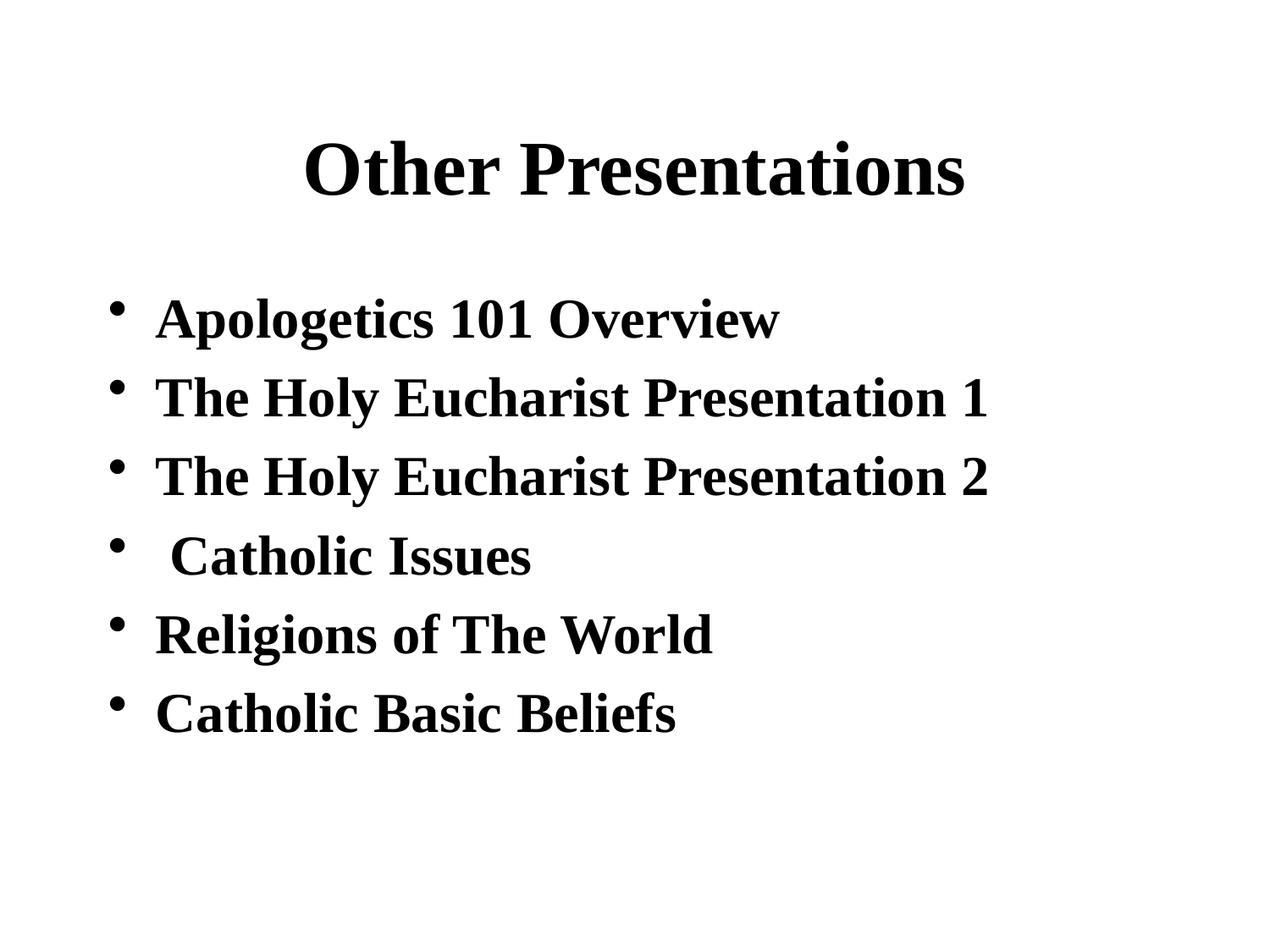

# Other Presentations
Apologetics 101 Overview
The Holy Eucharist Presentation 1
The Holy Eucharist Presentation 2
 Catholic Issues
Religions of The World
Catholic Basic Beliefs